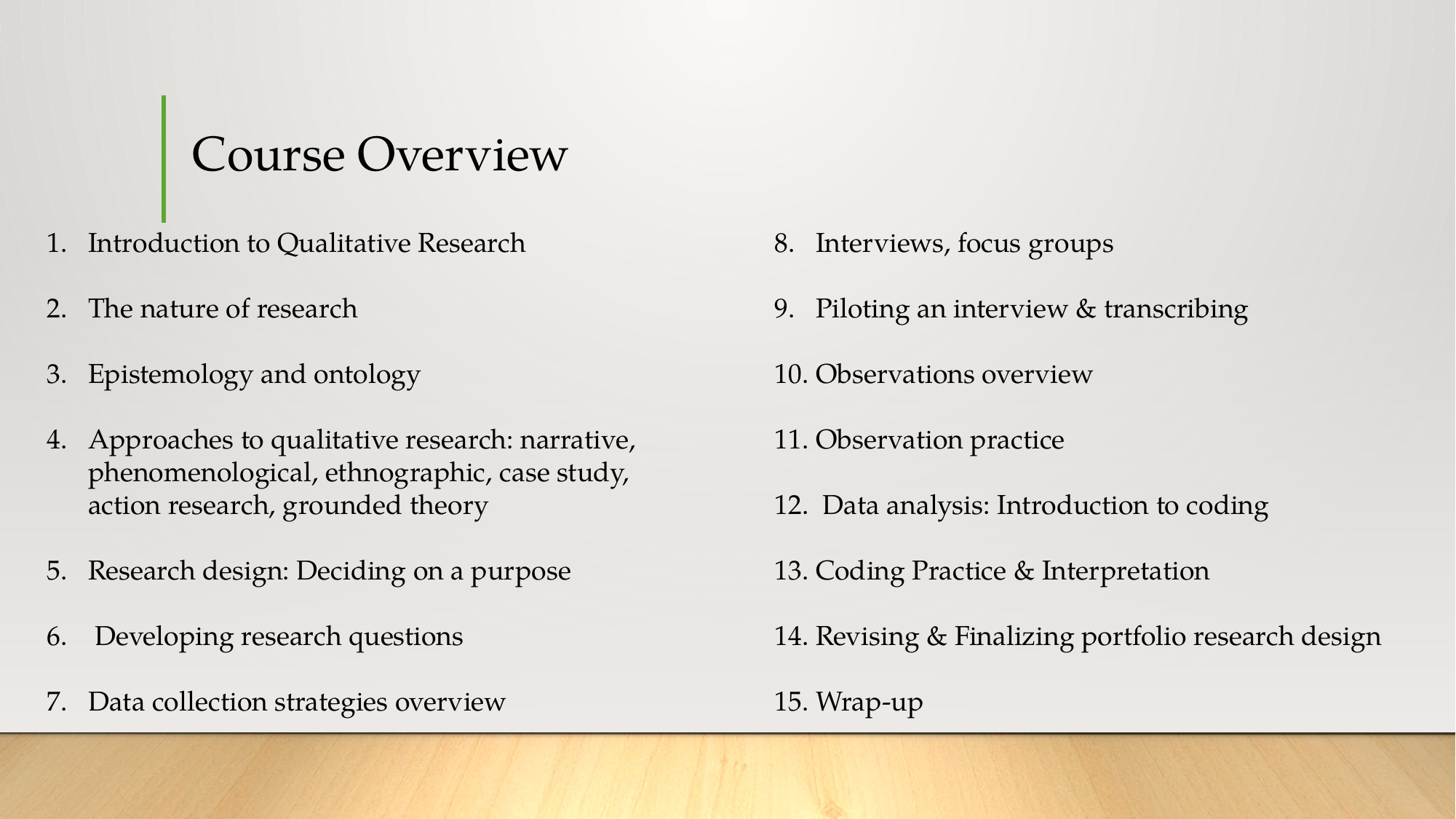

# Course Overview

Interviews, focus groups

Piloting an interview & transcribing

Observations overview

Observation practice

 Data analysis: Introduction to coding

Coding Practice & Interpretation

Revising & Finalizing portfolio research design

Wrap-up

Introduction to Qualitative Research

The nature of research

Epistemology and ontology

Approaches to qualitative research: narrative, phenomenological, ethnographic, case study, action research, grounded theory

Research design: Deciding on a purpose

 Developing research questions

Data collection strategies overview